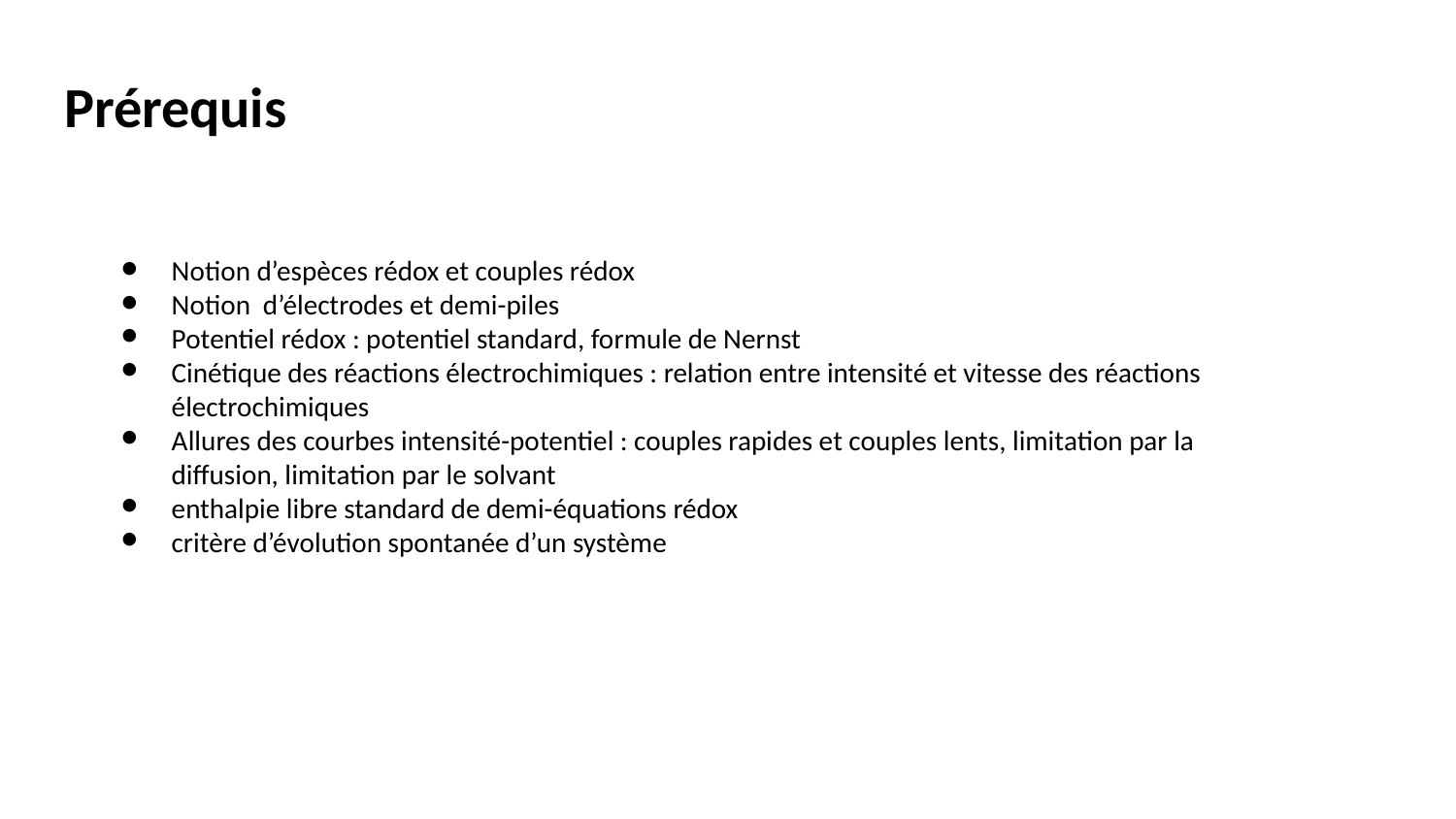

# Prérequis
Notion d’espèces rédox et couples rédox
Notion  d’électrodes et demi-piles
Potentiel rédox : potentiel standard, formule de Nernst
Cinétique des réactions électrochimiques : relation entre intensité et vitesse des réactions électrochimiques
Allures des courbes intensité-potentiel : couples rapides et couples lents, limitation par la diffusion, limitation par le solvant
enthalpie libre standard de demi-équations rédox
critère d’évolution spontanée d’un système